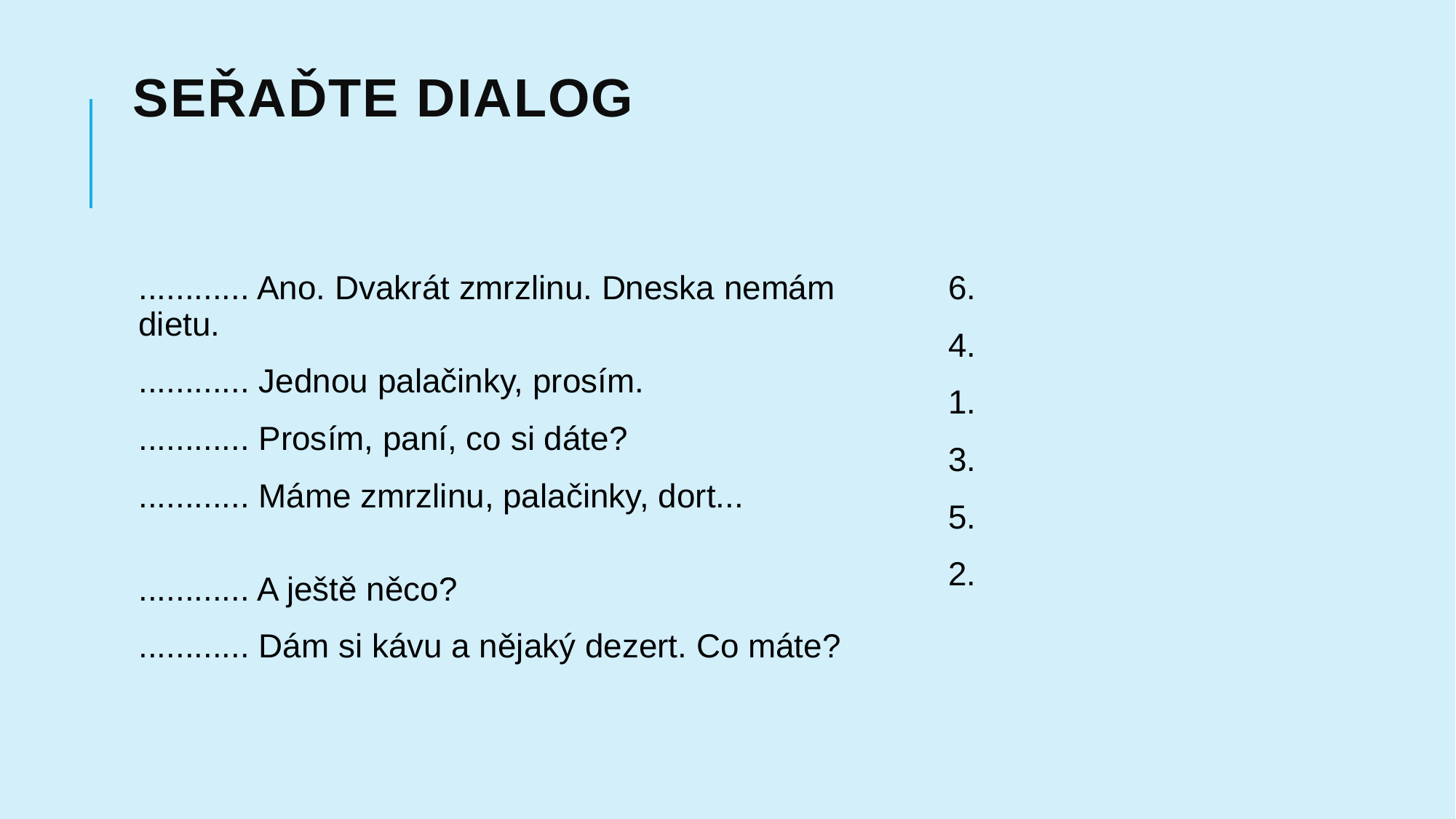

# Seřaďte dialog
............ Ano. Dvakrát zmrzlinu. Dneska nemám dietu.
............ Jednou palačinky, prosím.
............ Prosím, paní, co si dáte?
............ Máme zmrzlinu, palačinky, dort...
............ A ještě něco?
............ Dám si kávu a nějaký dezert. Co máte?

6.
4.
1.
3.
5.
2.